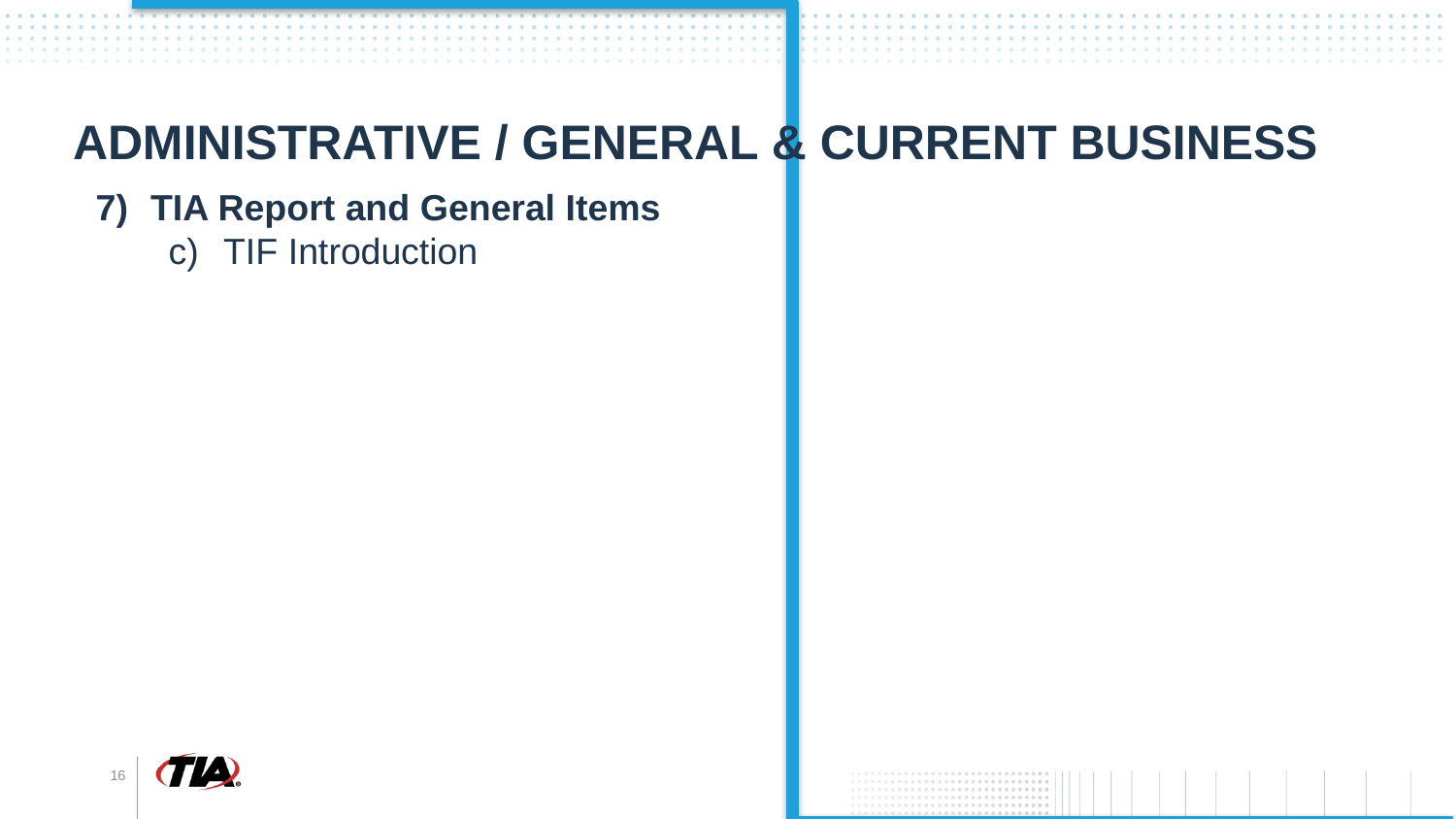

# Administrative / General & Current Business
TIA Report and General Items
TIF Introduction

16